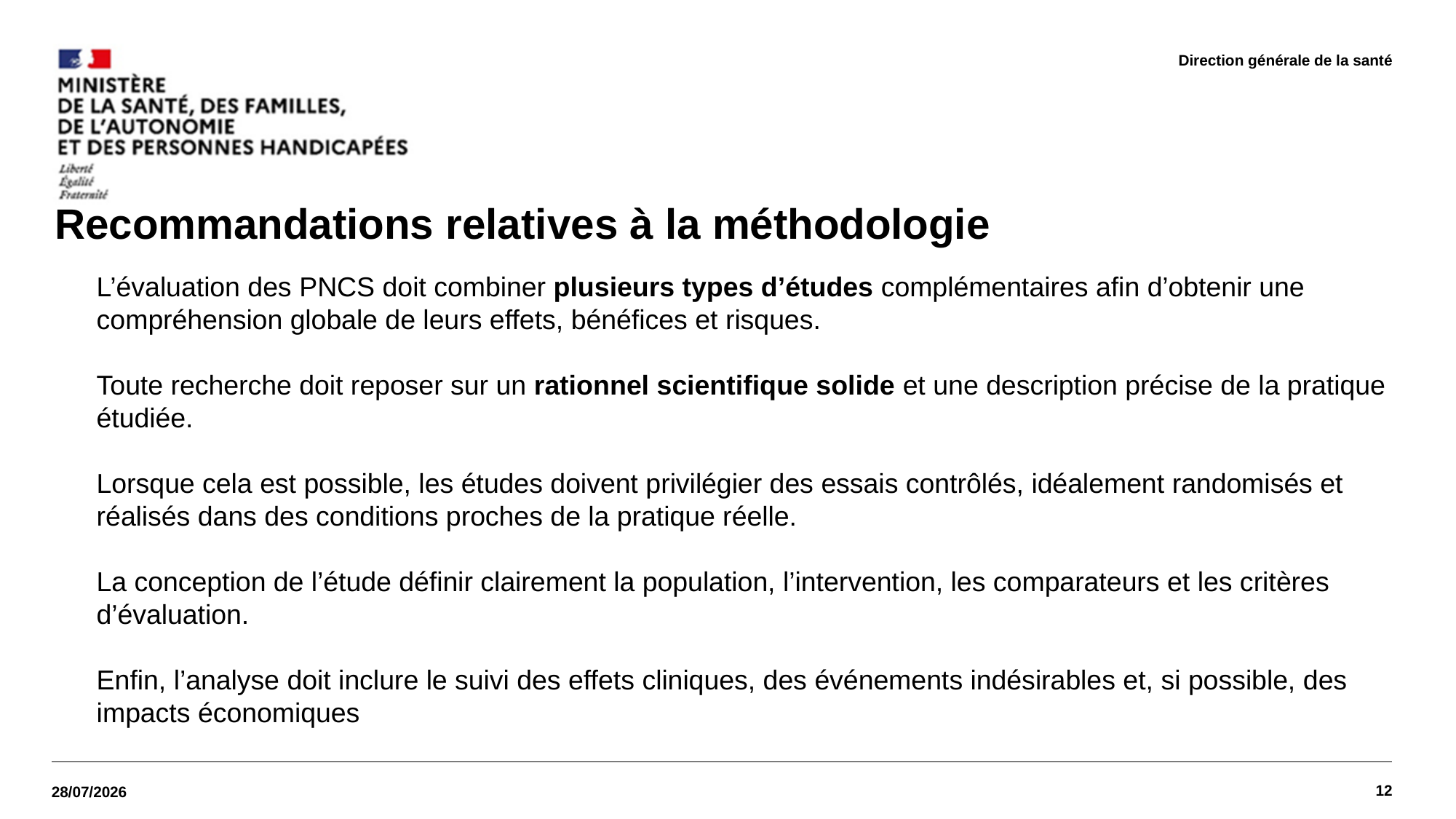

Direction générale de la santé
Recommandations relatives à la méthodologie
L’évaluation des PNCS doit combiner plusieurs types d’études complémentaires afin d’obtenir une compréhension globale de leurs effets, bénéfices et risques.

Toute recherche doit reposer sur un rationnel scientifique solide et une description précise de la pratique étudiée.

Lorsque cela est possible, les études doivent privilégier des essais contrôlés, idéalement randomisés et réalisés dans des conditions proches de la pratique réelle.

La conception de l’étude définir clairement la population, l’intervention, les comparateurs et les critères d’évaluation.

Enfin, l’analyse doit inclure le suivi des effets cliniques, des événements indésirables et, si possible, des impacts économiques

12
28/07/2026